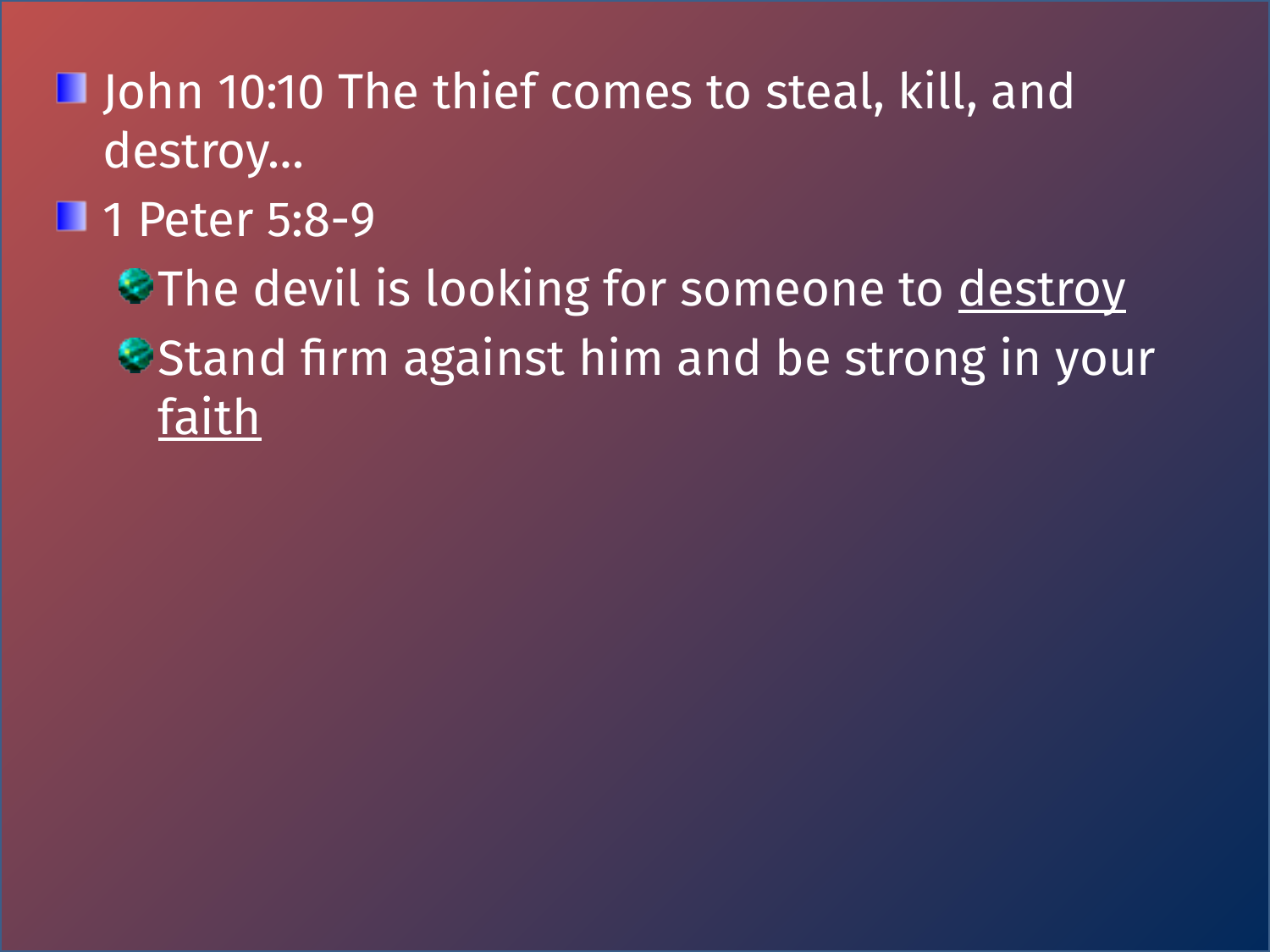

John 10:10 The thief comes to steal, kill, and destroy…
1 Peter 5:8-9
The devil is looking for someone to destroy
Stand firm against him and be strong in your faith